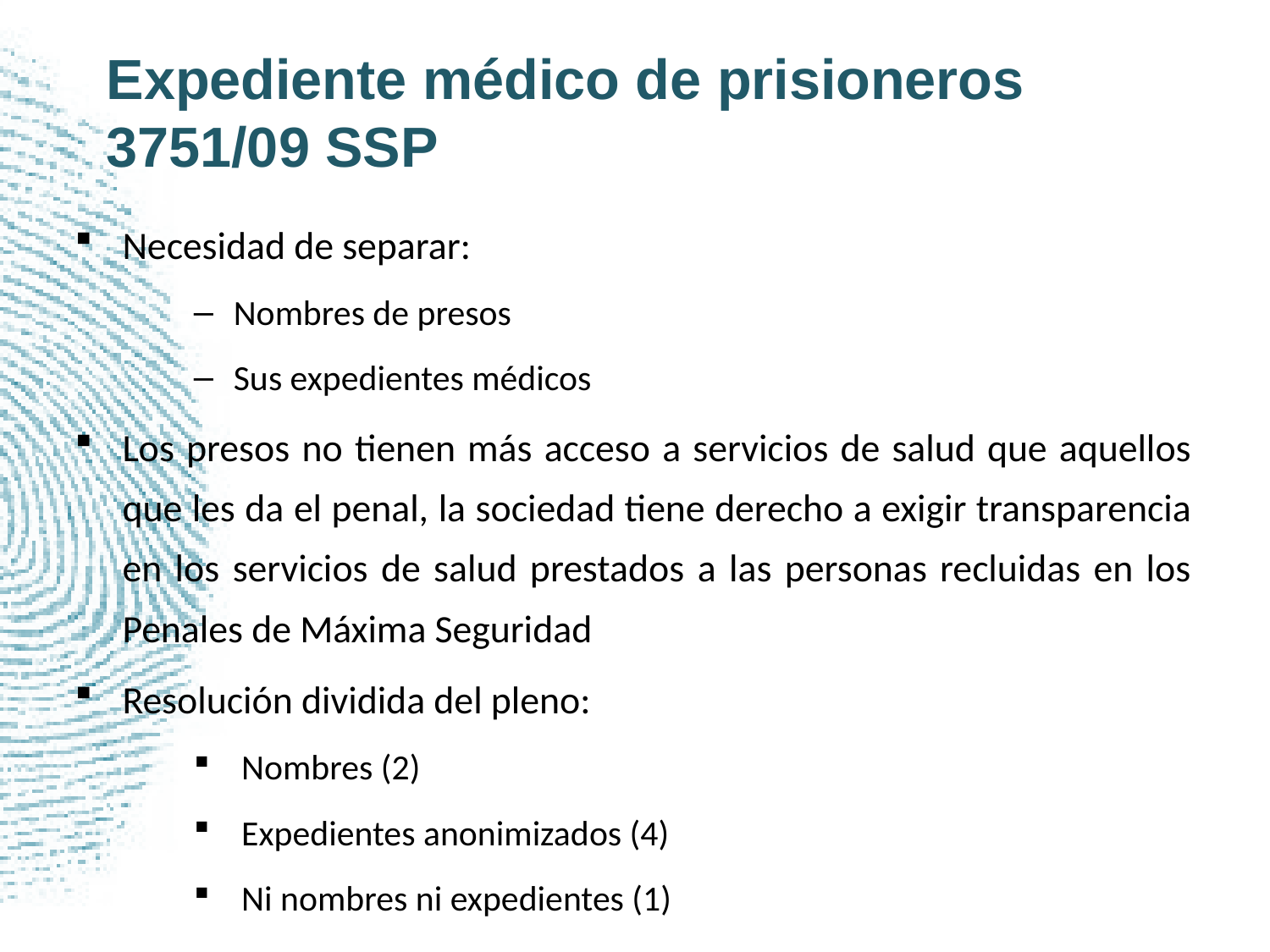

# Expediente médico de prisioneros  3751/09 SSP
Necesidad de separar:
Nombres de presos
Sus expedientes médicos
Los presos no tienen más acceso a servicios de salud que aquellos que les da el penal, la sociedad tiene derecho a exigir transparencia en los servicios de salud prestados a las personas recluidas en los Penales de Máxima Seguridad
Resolución dividida del pleno:
Nombres (2)
Expedientes anonimizados (4)
Ni nombres ni expedientes (1)